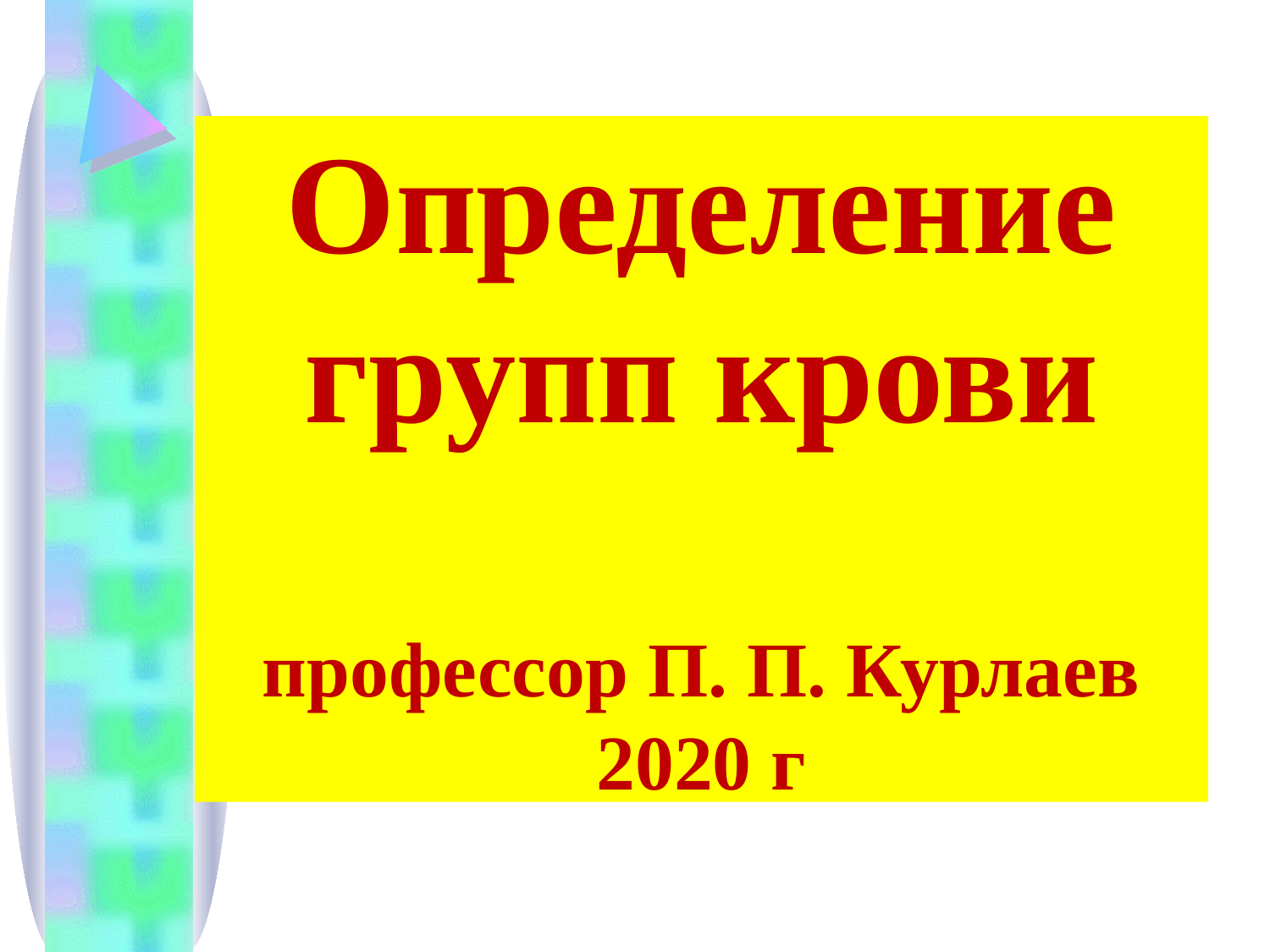

Определение групп крови
профессор П. П. Курлаев
2020 г